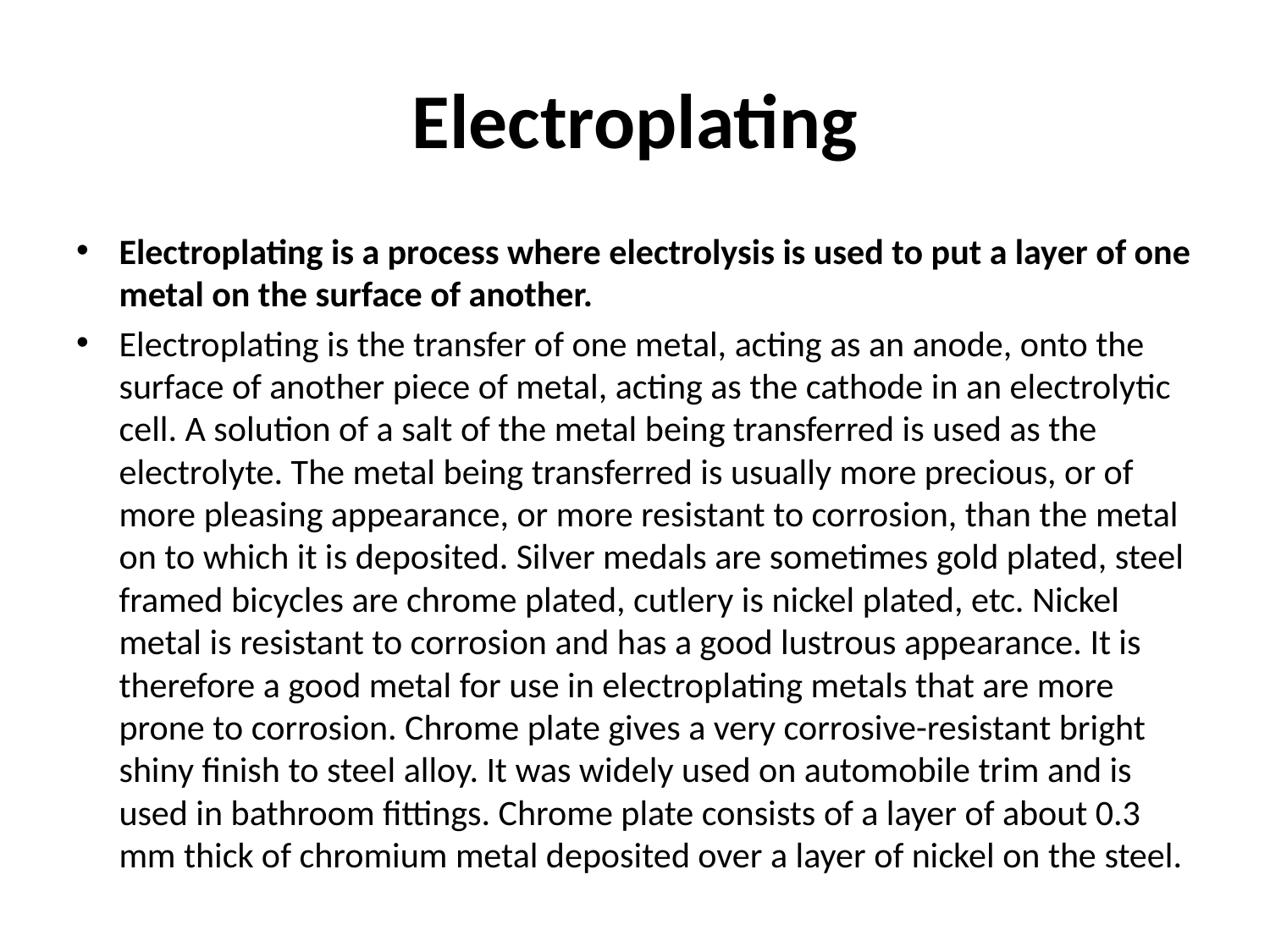

# Electroplating
Electroplating is a process where electrolysis is used to put a layer of one metal on the surface of another.
Electroplating is the transfer of one metal, acting as an anode, onto the surface of another piece of metal, acting as the cathode in an electrolytic cell. A solution of a salt of the metal being transferred is used as the electrolyte. The metal being transferred is usually more precious, or of more pleasing appearance, or more resistant to corrosion, than the metal on to which it is deposited. Silver medals are sometimes gold plated, steel framed bicycles are chrome plated, cutlery is nickel plated, etc. Nickel metal is resistant to corrosion and has a good lustrous appearance. It is therefore a good metal for use in electroplating metals that are more prone to corrosion. Chrome plate gives a very corrosive-resistant bright shiny finish to steel alloy. It was widely used on automobile trim and is used in bathroom fittings. Chrome plate consists of a layer of about 0.3 mm thick of chromium metal deposited over a layer of nickel on the steel.